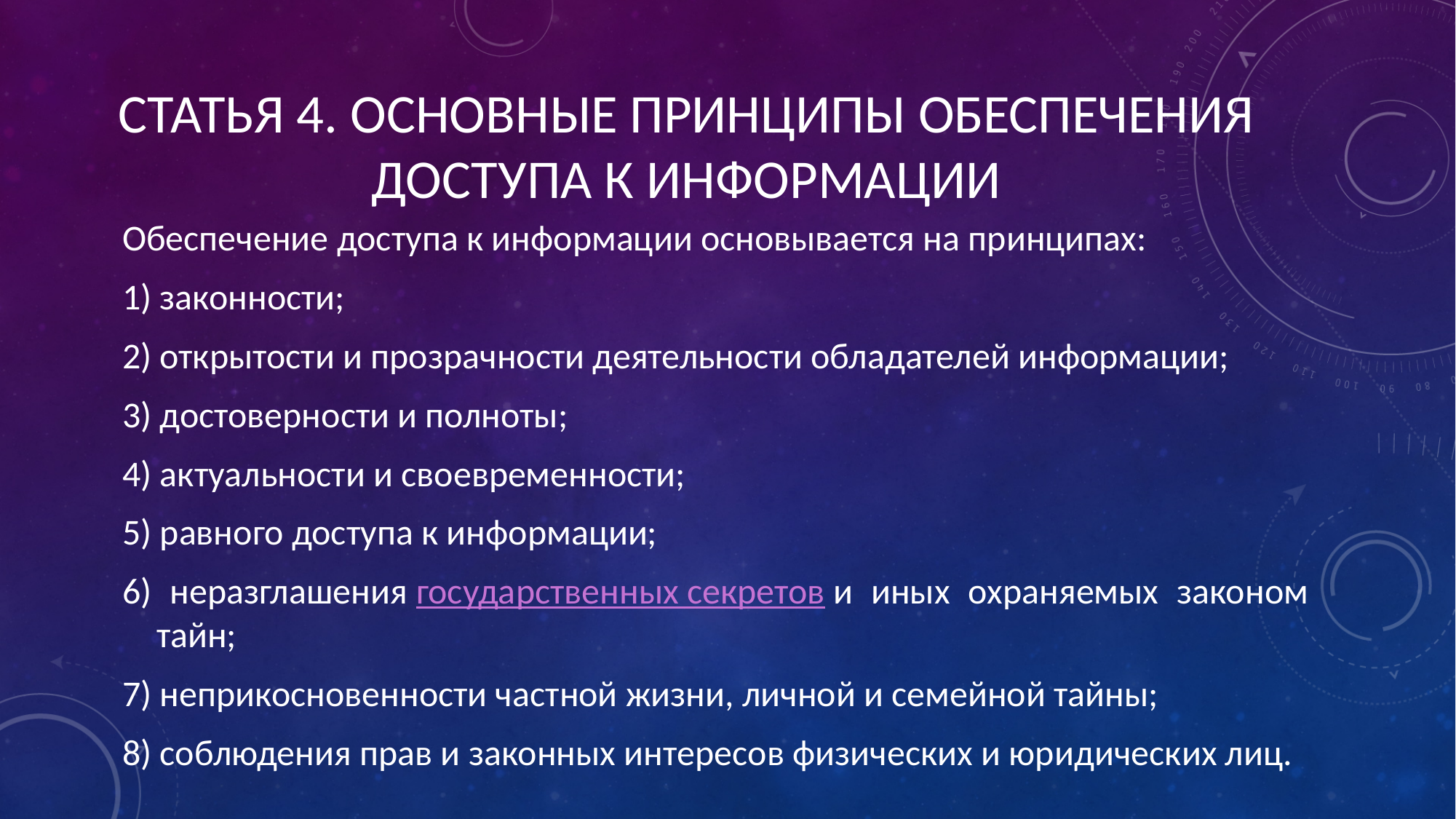

# Статья 4. Основные принципы обеспечения доступа к информации

Обеспечение доступа к информации основывается на принципах:
1) законности;
2) открытости и прозрачности деятельности обладателей информации;
3) достоверности и полноты;
4) актуальности и своевременности;
5) равного доступа к информации;
6) неразглашения государственных секретов и иных охраняемых законом тайн;
7) неприкосновенности частной жизни, личной и семейной тайны;
8) соблюдения прав и законных интересов физических и юридических лиц.